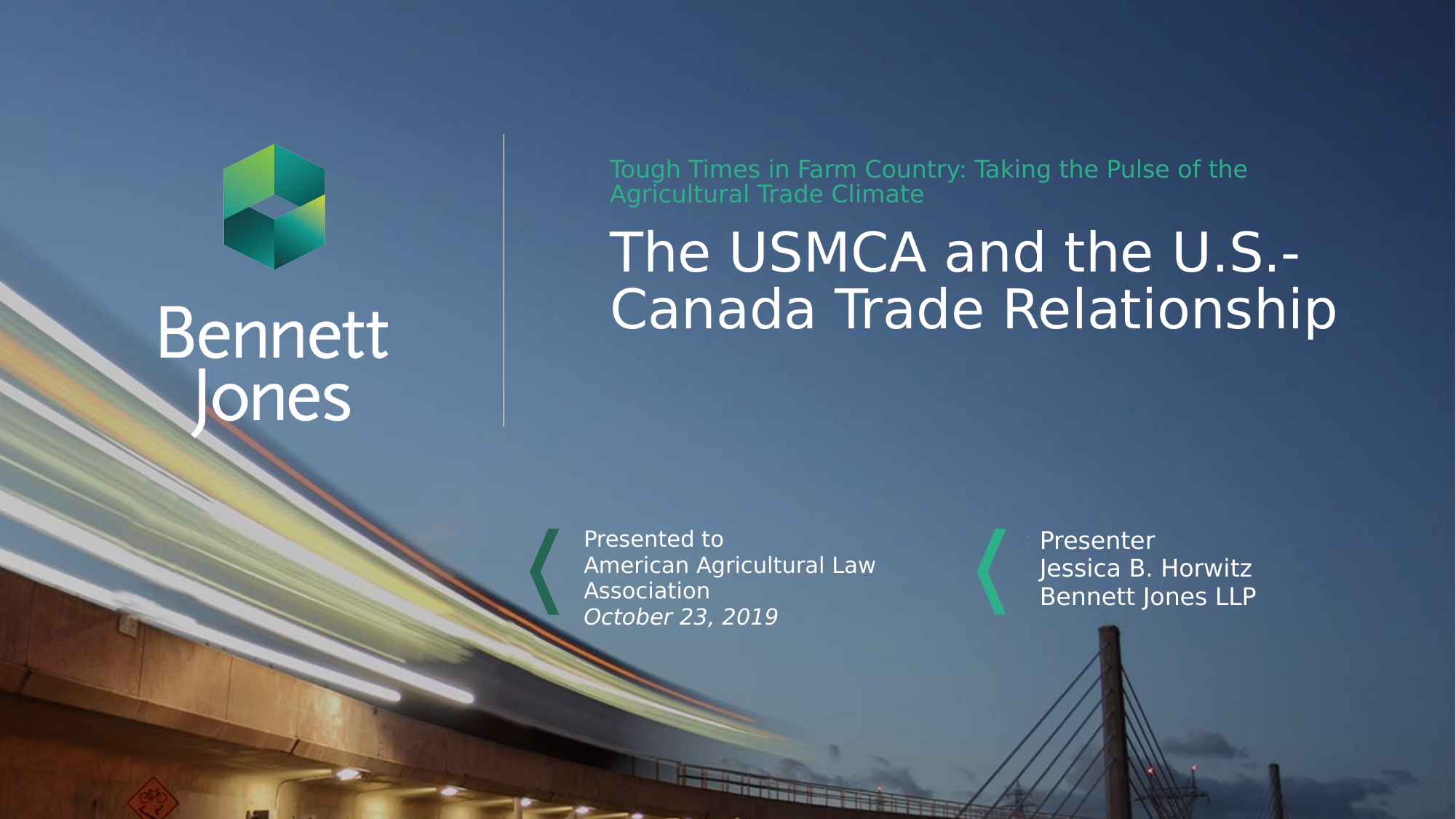

Tough Times in Farm Country: Taking the Pulse of the Agricultural Trade Climate
# The USMCA and the U.S.-Canada Trade Relationship
Presented to
American Agricultural Law Association
October 23, 2019
Presenter
Jessica B. Horwitz
Bennett Jones LLP